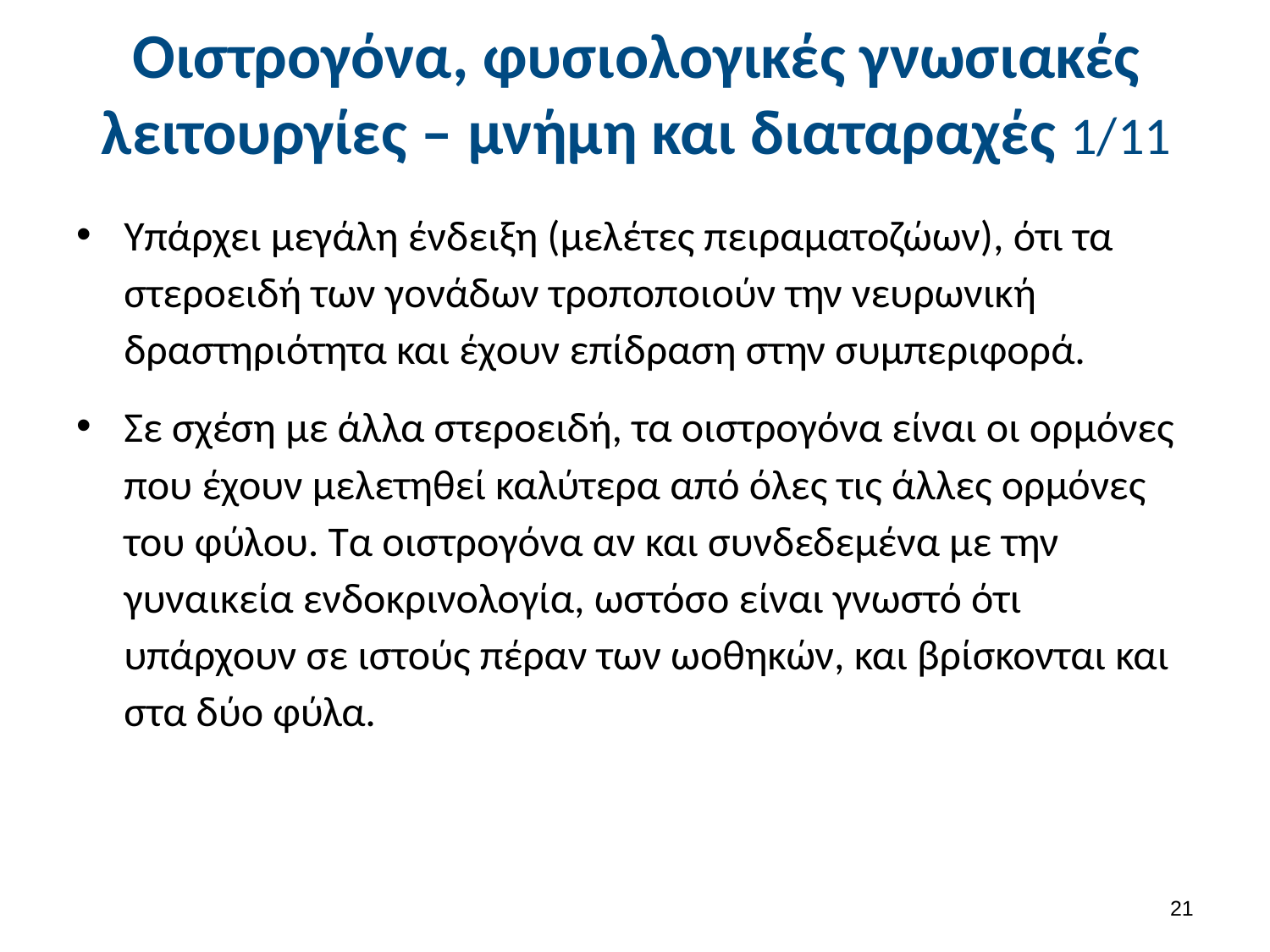

# Οιστρογόνα, φυσιολογικές γνωσιακές λειτουργίες – μνήμη και διαταραχές 1/11
Υπάρχει μεγάλη ένδειξη (μελέτες πειραματοζώων), ότι τα στεροειδή των γονάδων τροποποιούν την νευρωνική δραστηριότητα και έχουν επίδραση στην συμπεριφορά.
Σε σχέση με άλλα στεροειδή, τα οιστρογόνα είναι οι ορμόνες που έχουν μελετηθεί καλύτερα από όλες τις άλλες ορμόνες του φύλου. Τα οιστρογόνα αν και συνδεδεμένα με την γυναικεία ενδοκρινολογία, ωστόσο είναι γνωστό ότι υπάρχουν σε ιστούς πέραν των ωοθηκών, και βρίσκονται και στα δύο φύλα.
21